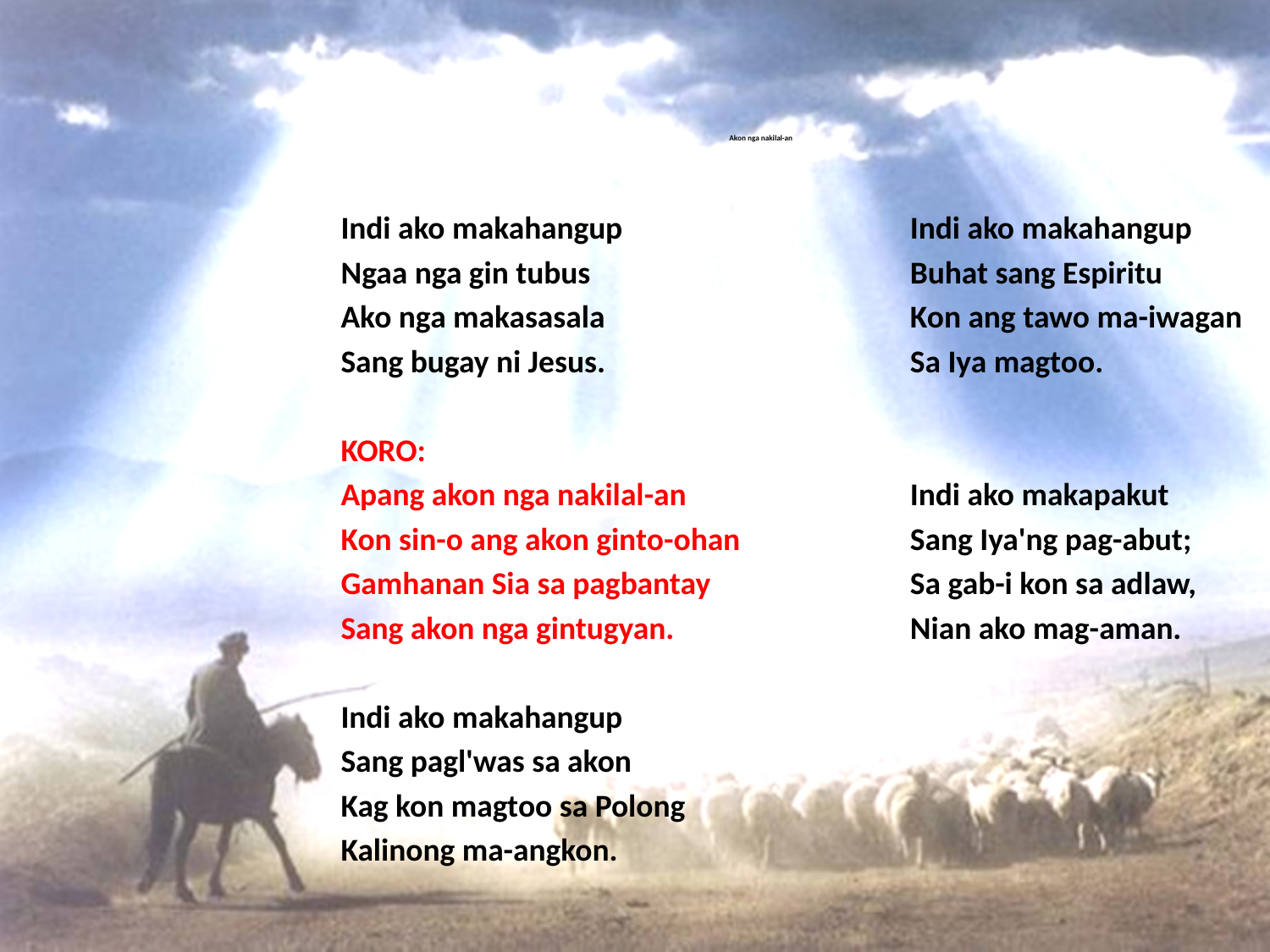

# Akon nga nakilal-an
Indi ako makahangup
Ngaa nga gin tubus
Ako nga makasasala
Sang bugay ni Jesus.

KORO:
Apang akon nga nakilal-an
Kon sin-o ang akon ginto-ohan
Gamhanan Sia sa pagbantay
Sang akon nga gintugyan.

Indi ako makahangup
Sang pagl'was sa akon
Kag kon magtoo sa Polong
Kalinong ma-angkon.
Indi ako makahangup
Buhat sang Espiritu
Kon ang tawo ma-iwagan
Sa Iya magtoo.

Indi ako makapakut
Sang Iya'ng pag-abut;
Sa gab-i kon sa adlaw,
Nian ako mag-aman.